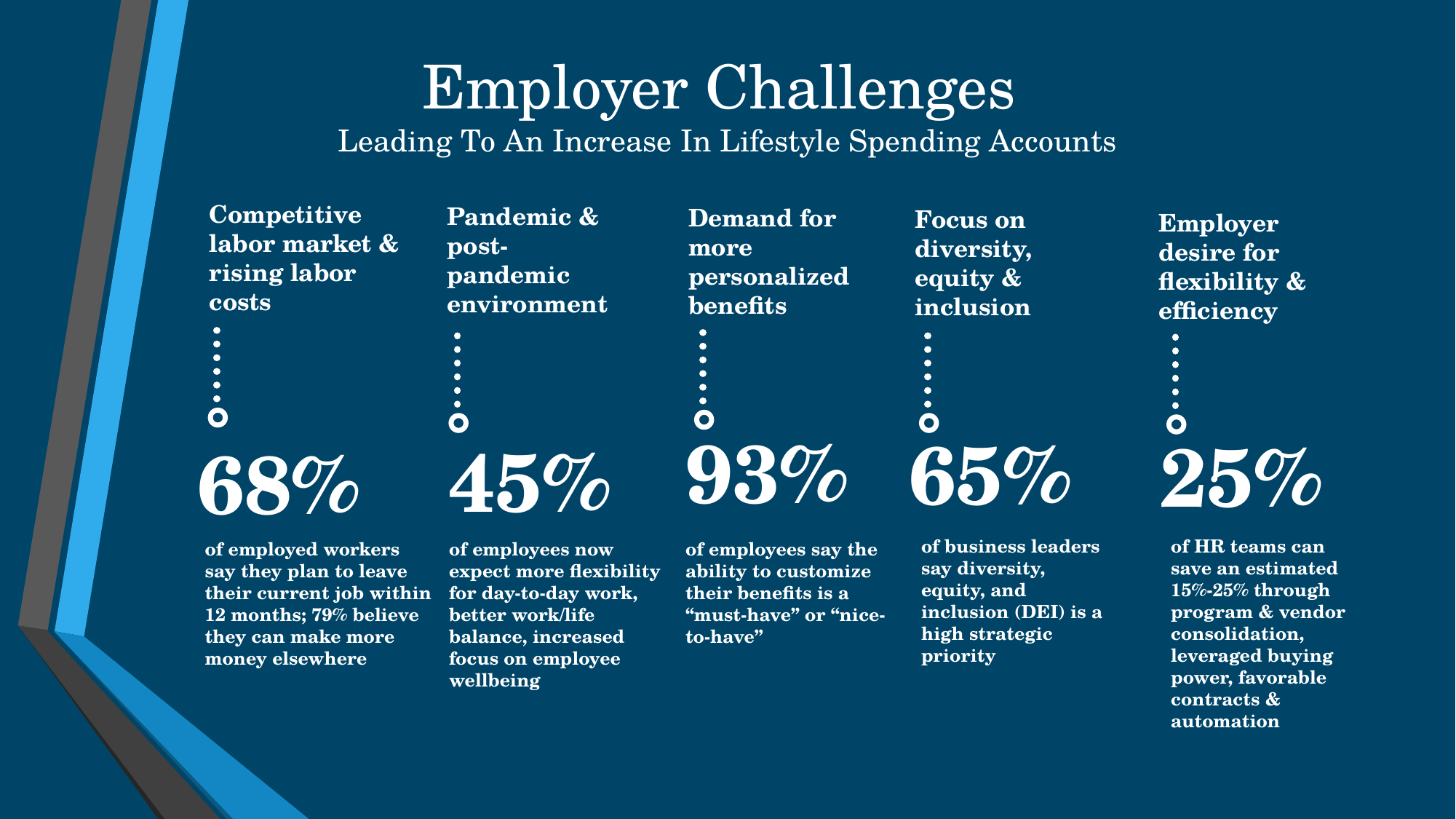

# Employer Challenges Leading To An Increase In Lifestyle Spending Accounts
Competitive labor market & rising labor costs
Pandemic & post-pandemic environment
Demand for more personalized benefits
Focus on diversity, equity & inclusion
Employer desire for flexibility & efficiency

93%
65%
25%
45%
68%
of business leaders say diversity, equity, and inclusion (DEI) is a high strategic priority
of HR teams can save an estimated 15%-25% through program & vendor consolidation, leveraged buying power, favorable contracts & automation
of employed workers say they plan to leave their current job within 12 months; 79% believe they can make more money elsewhere
of employees now expect more flexibility for day-to-day work, better work/life balance, increased focus on employee wellbeing
of employees say the ability to customize their benefits is a “must-have” or “nice-to-have”